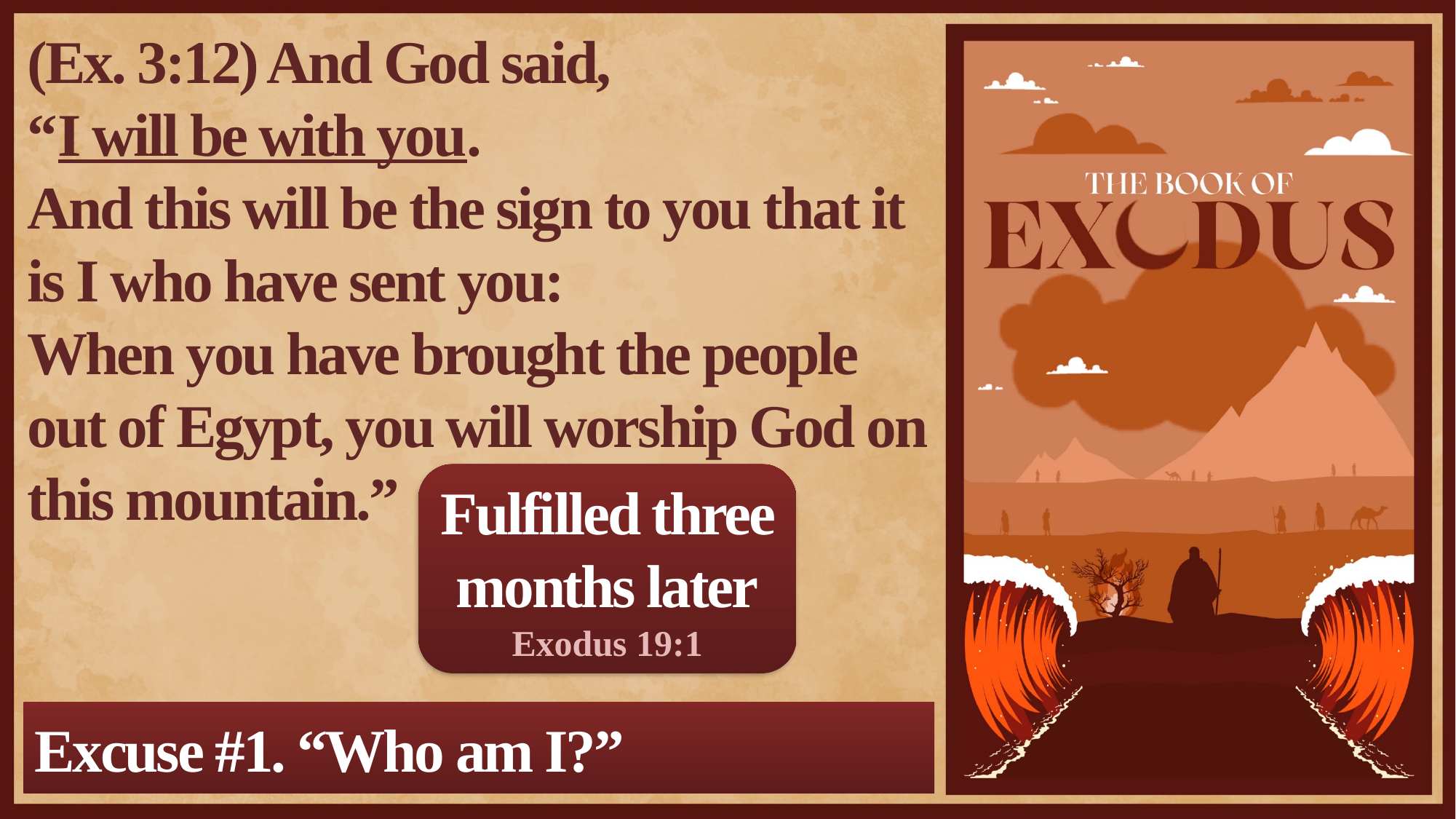

(Ex. 3:12) And God said,
“I will be with you.
And this will be the sign to you that it is I who have sent you:
When you have brought the people out of Egypt, you will worship God on this mountain.”
Fulfilled three months later
Exodus 19:1
Excuse #1. “Who am I?”